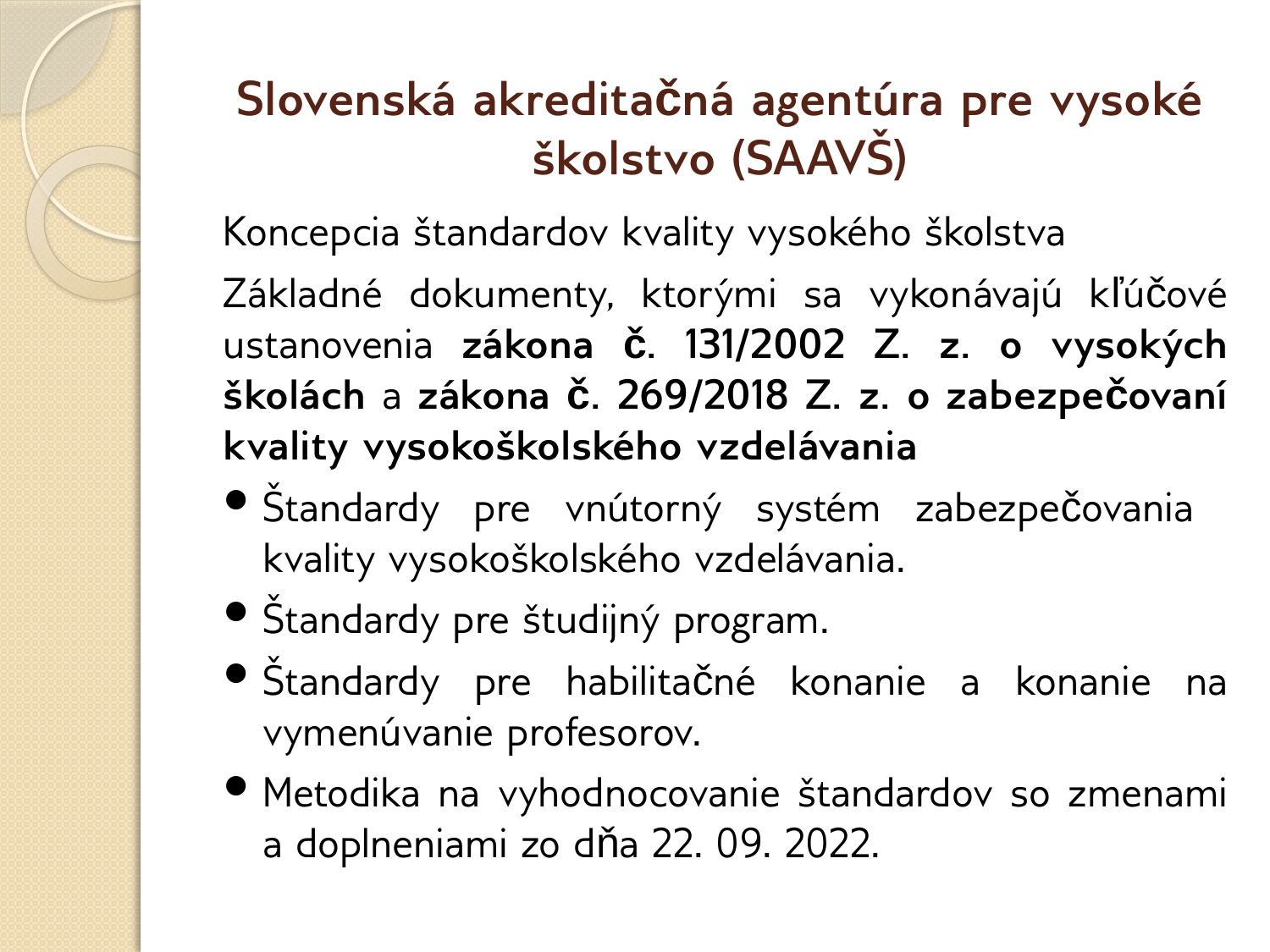

# Slovenská akreditačná agentúra pre vysoké školstvo (SAAVŠ)

Koncepcia štandardov kvality vysokého školstva
Základné dokumenty, ktorými sa vykonávajú kľúčové ustanovenia zákona č. 131/2002 Z. z. o vysokých školách a zákona č. 269/2018 Z. z. o zabezpečovaní kvality vysokoškolského vzdelávania
Štandardy pre vnútorný systém zabezpečovania  kvality vysokoškolského vzdelávania.
Štandardy pre študijný program.
Štandardy pre habilitačné konanie a konanie na vymenúvanie profesorov.
Metodika na vyhodnocovanie štandardov so zmenami a doplneniami zo dňa 22. 09. 2022.